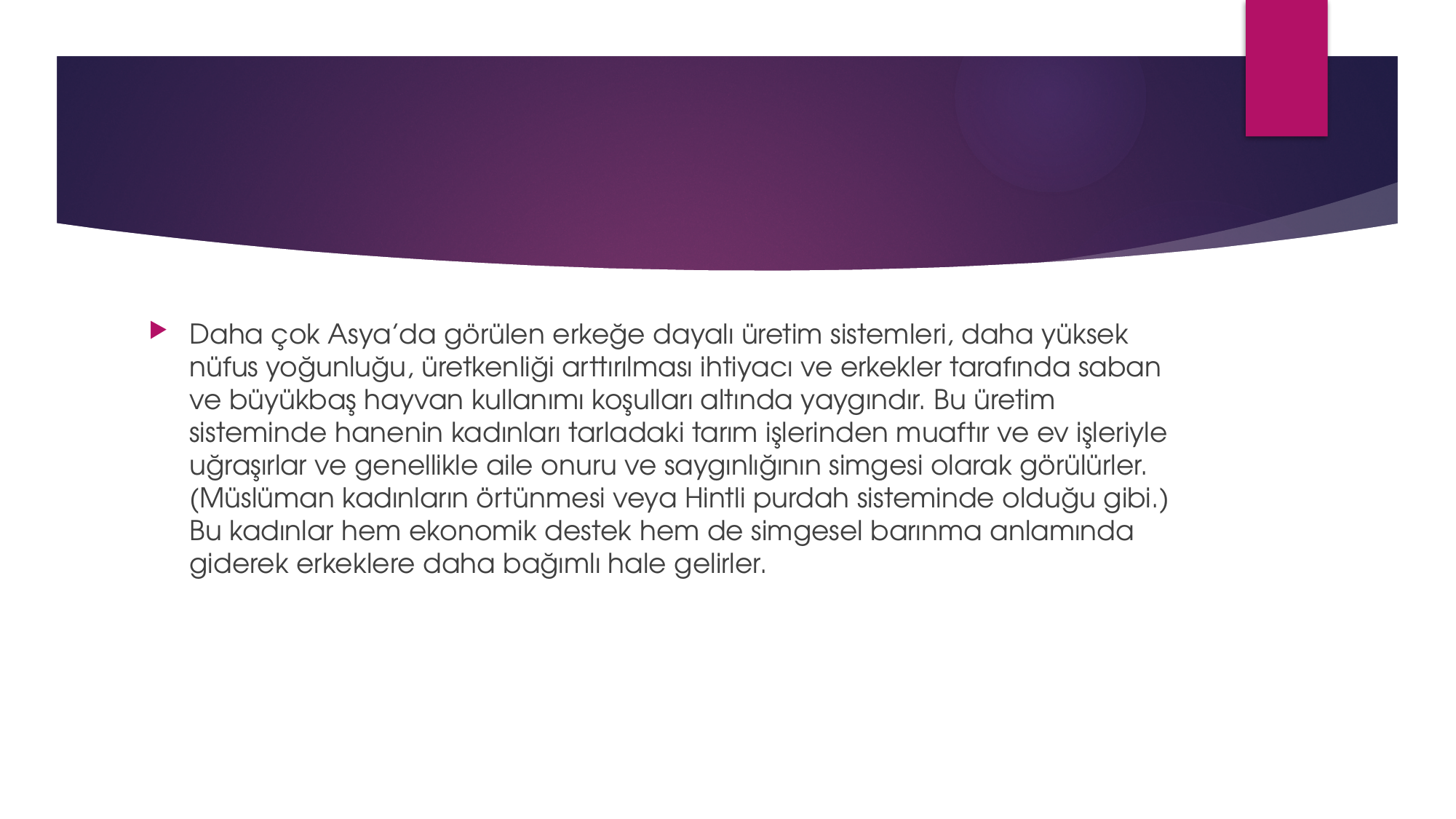

#
Daha çok Asya’da görülen erkeğe dayalı üretim sistemleri, daha yüksek nüfus yoğunluğu, üretkenliği arttırılması ihtiyacı ve erkekler tarafında saban ve büyükbaş hayvan kullanımı koşulları altında yaygındır. Bu üretim sisteminde hanenin kadınları tarladaki tarım işlerinden muaftır ve ev işleriyle uğraşırlar ve genellikle aile onuru ve saygınlığının simgesi olarak görülürler. (Müslüman kadınların örtünmesi veya Hintli purdah sisteminde olduğu gibi.) Bu kadınlar hem ekonomik destek hem de simgesel barınma anlamında giderek erkeklere daha bağımlı hale gelirler.